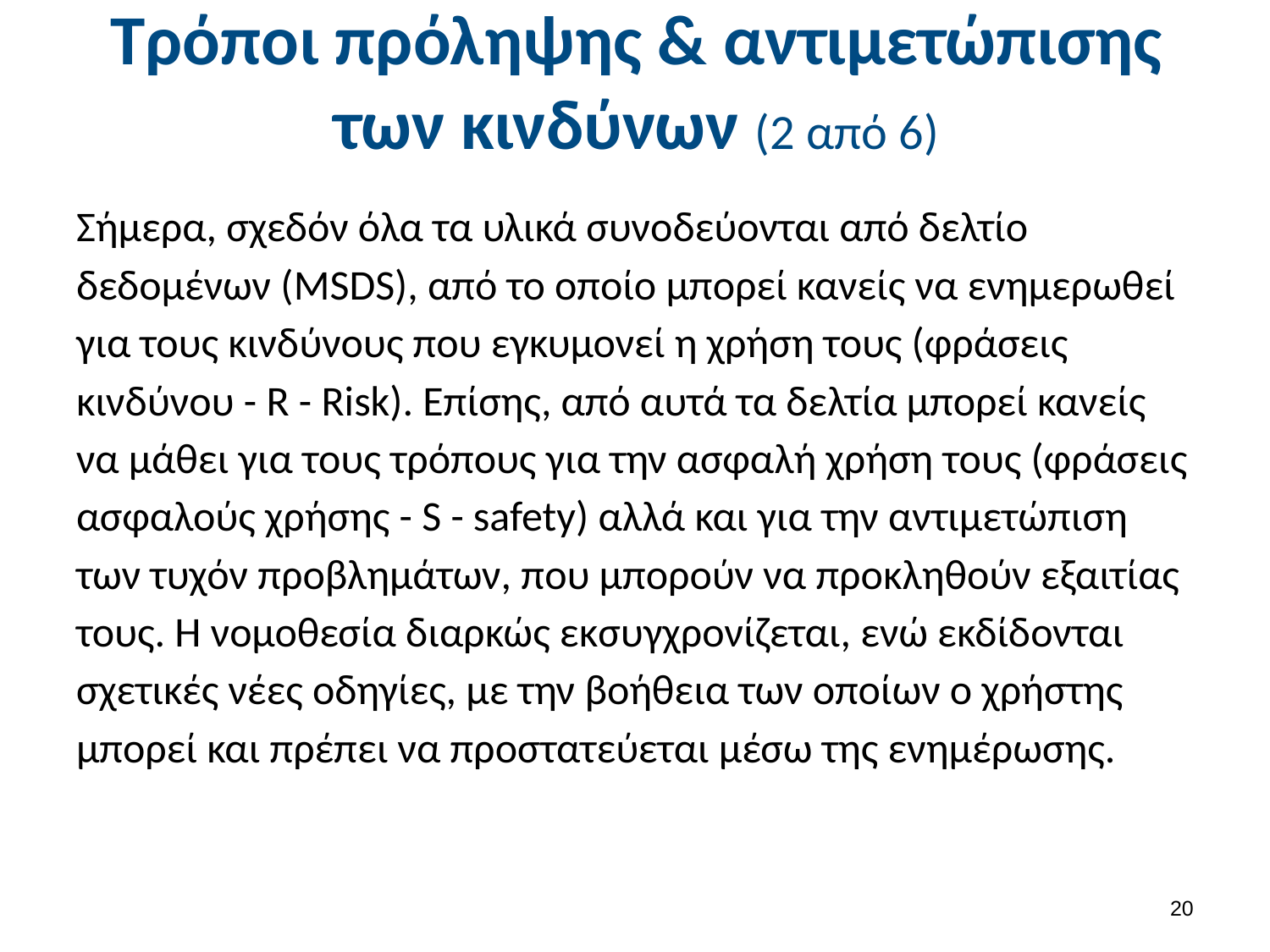

# Τρόποι πρόληψης & αντιμετώπισης των κινδύνων (2 από 6)
Σήμερα, σχεδόν όλα τα υλικά συνοδεύονται από δελτίο δεδομένων (MSDS), από το οποίο μπορεί κανείς να ενημερωθεί για τους κινδύνους που εγκυμονεί η χρήση τους (φράσεις κινδύνου - R - Risk). Επίσης, από αυτά τα δελτία μπορεί κανείς να μάθει για τους τρόπους για την ασφαλή χρήση τους (φράσεις ασφαλούς χρήσης - S - safety) αλλά και για την αντιμετώπιση των τυχόν προβλημάτων, που μπορούν να προκληθούν εξαιτίας τους. Η νομοθεσία διαρκώς εκσυγχρονίζεται, ενώ εκδίδονται σχετικές νέες οδηγίες, με την βοήθεια των οποίων ο χρήστης μπορεί και πρέπει να προστατεύεται μέσω της ενημέρωσης.
20